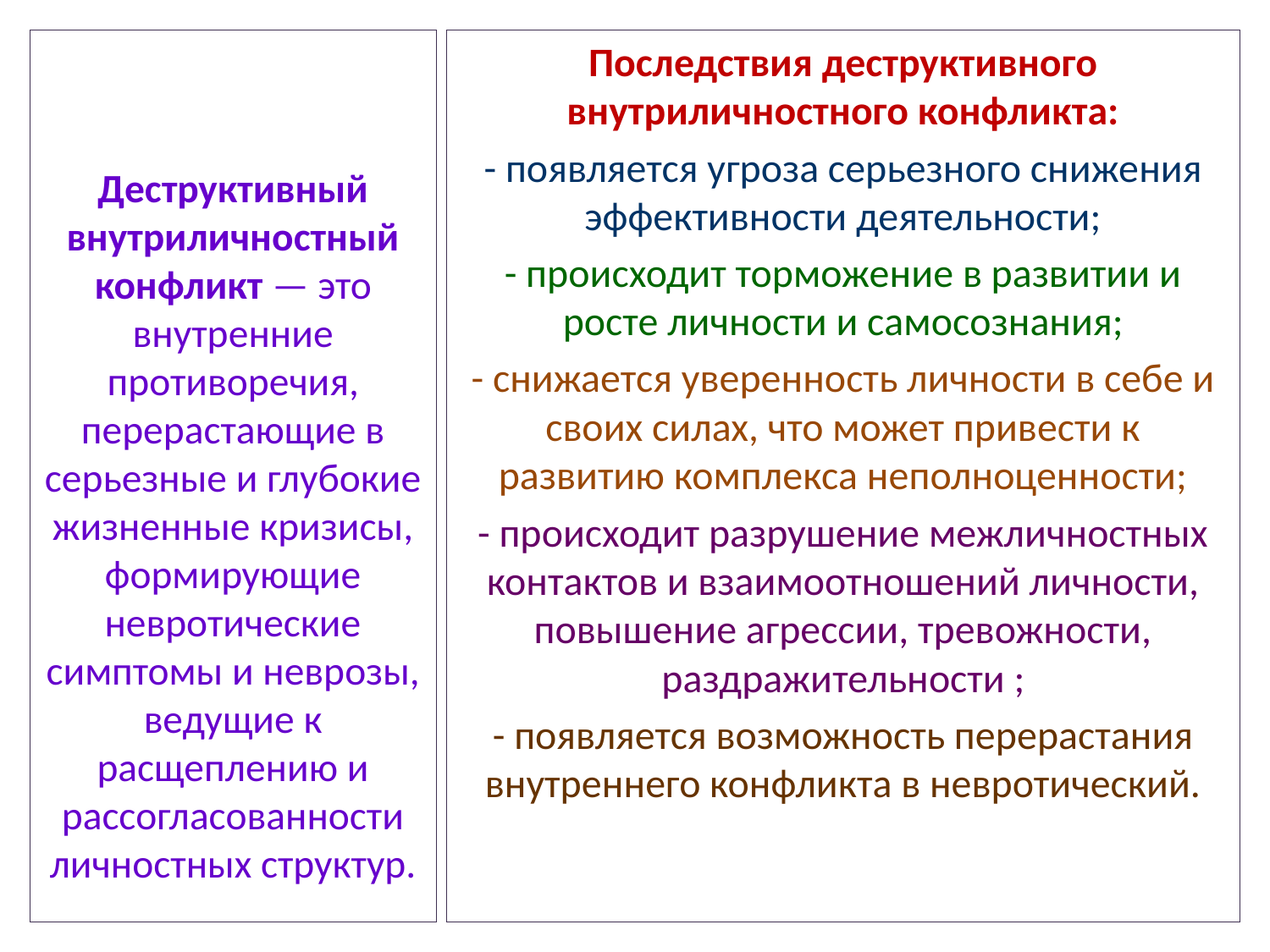

Деструктивный внутриличностный конфликт — это внутренние противоречия, перерастающие в серьезные и глубокие жизненные кризисы, формирующие невротические симптомы и неврозы, ведущие к расщеплению и рассогласованности личностных структур.
Последствия деструктивного внутриличностного конфликта:
- появляется угроза серьезного снижения эффективности деятельности;
- происходит торможение в развитии и росте личности и самосознания;
- снижается уверенность личности в себе и своих силах, что может привести к развитию комплекса неполноценности;
- происходит разрушение межличностных контактов и взаимоотношений личности, повышение агрессии, тревожности, раздражительности ;
- появляется возможность перерастания внутреннего конфликта в невротический.